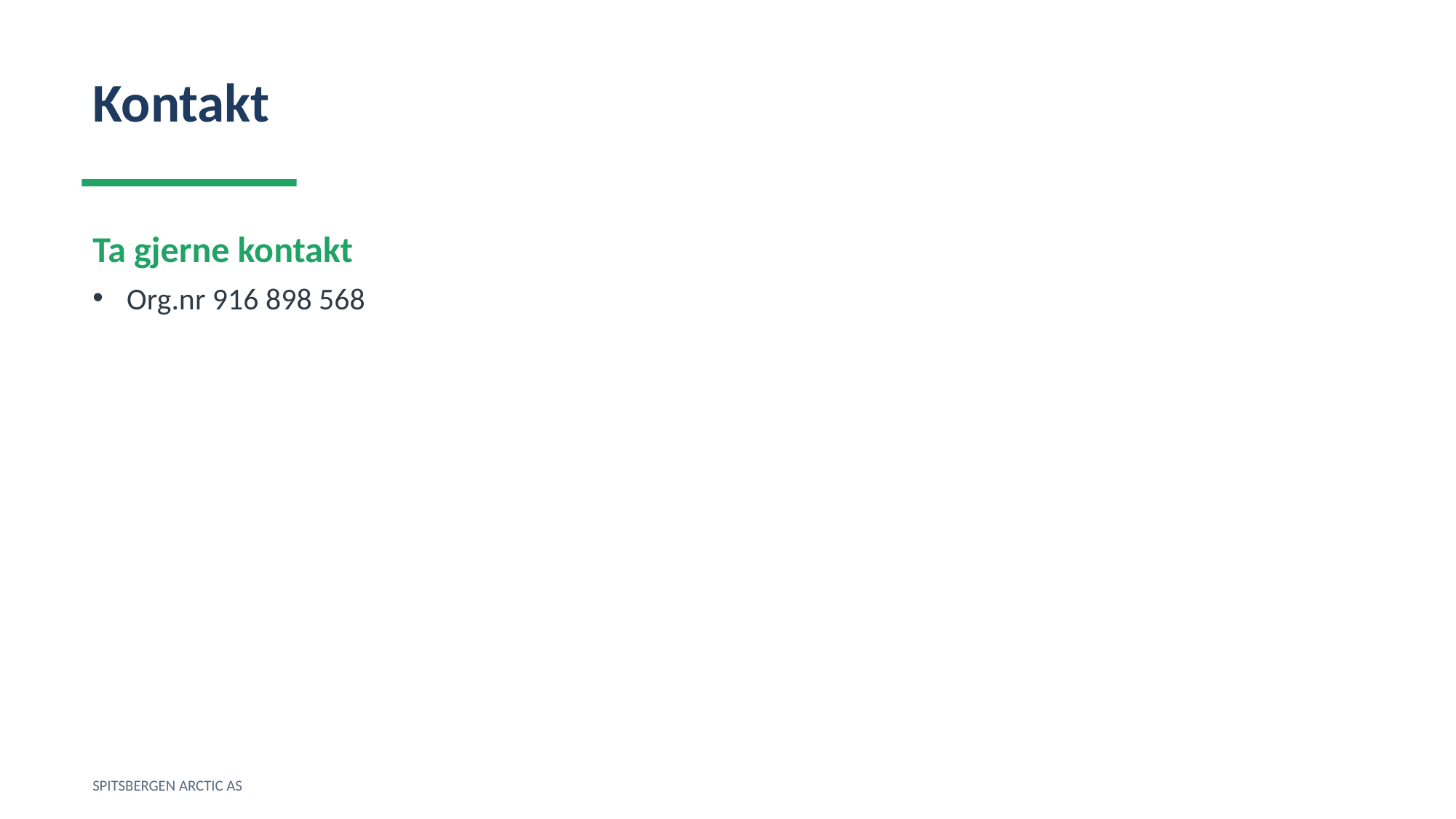

Kontakt

Ta gjerne kontakt
Org.nr 916 898 568
SPITSBERGEN ARCTIC AS